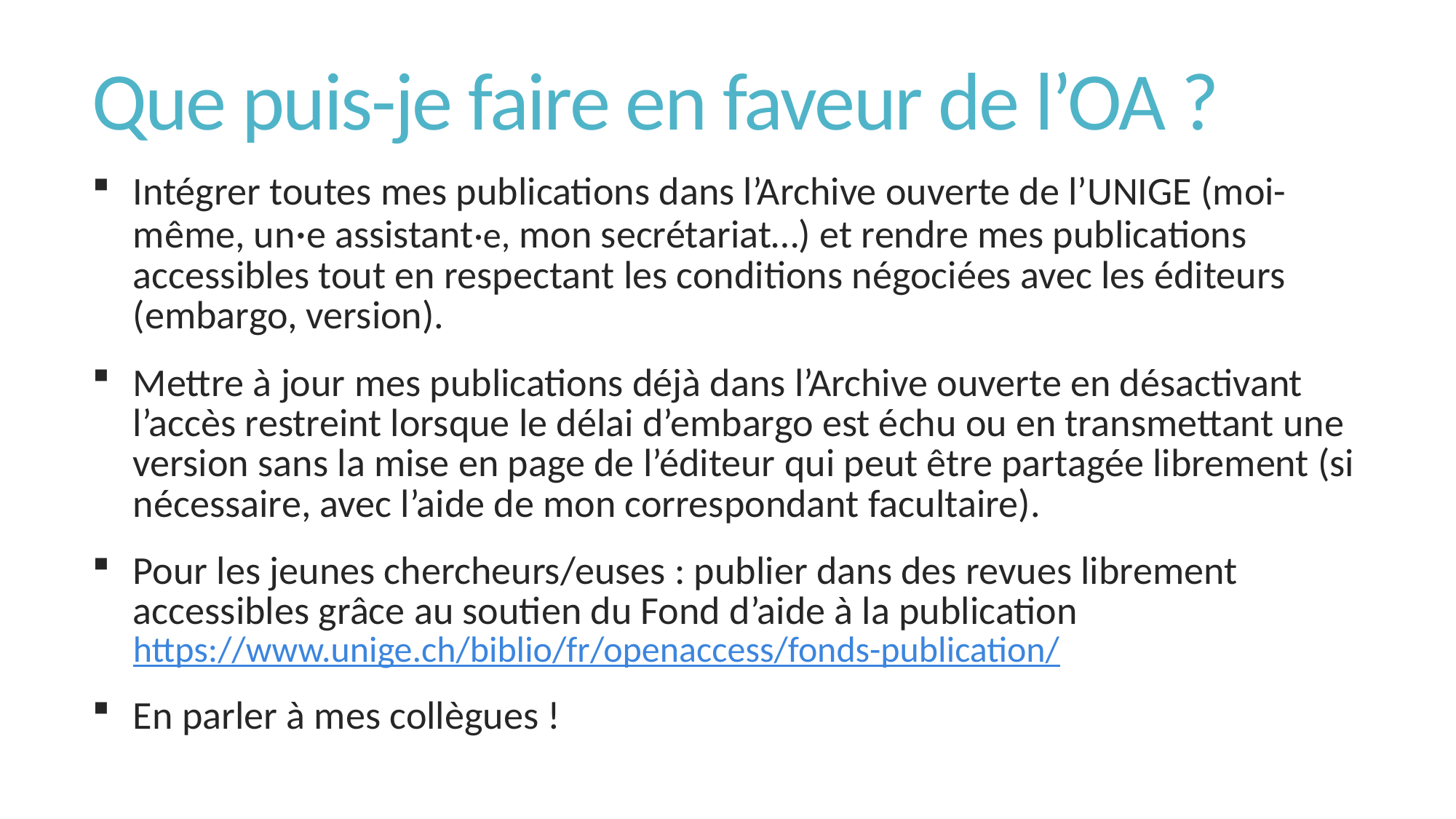

# Que puis-je faire en faveur de l’OA ?
Intégrer toutes mes publications dans l’Archive ouverte de l’UNIGE (moi-même, un·e assistant·e, mon secrétariat…) et rendre mes publications accessibles tout en respectant les conditions négociées avec les éditeurs (embargo, version).
Mettre à jour mes publications déjà dans l’Archive ouverte en désactivant l’accès restreint lorsque le délai d’embargo est échu ou en transmettant une version sans la mise en page de l’éditeur qui peut être partagée librement (si nécessaire, avec l’aide de mon correspondant facultaire).
Pour les jeunes chercheurs/euses : publier dans des revues librement accessibles grâce au soutien du Fond d’aide à la publication
https://www.unige.ch/biblio/fr/openaccess/fonds-publication/
En parler à mes collègues !